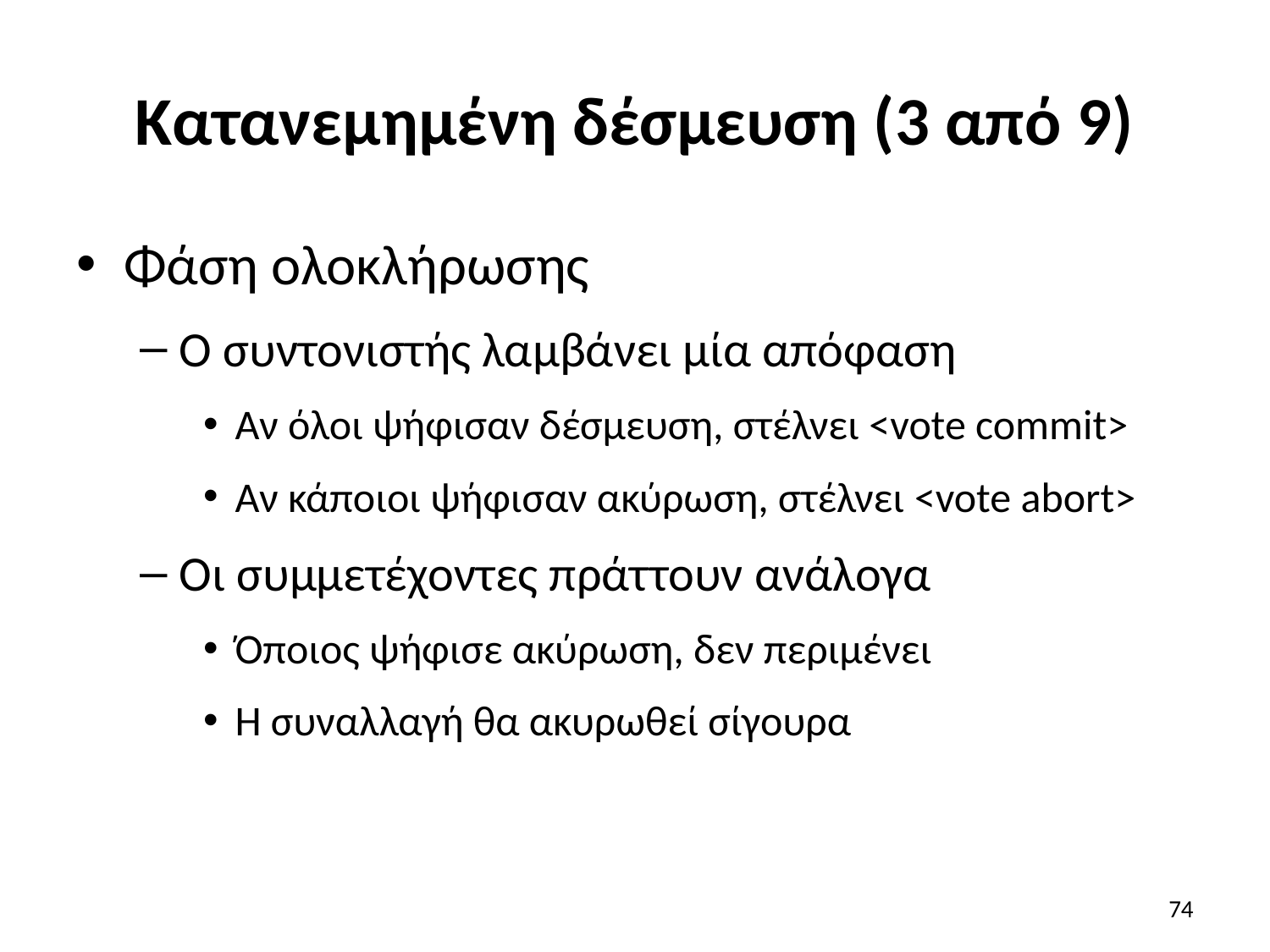

# Κατανεμημένη δέσμευση (3 από 9)
Φάση ολοκλήρωσης
Ο συντονιστής λαμβάνει μία απόφαση
Αν όλοι ψήφισαν δέσμευση, στέλνει <vote commit>
Αν κάποιοι ψήφισαν ακύρωση, στέλνει <vote abort>
Οι συμμετέχοντες πράττουν ανάλογα
Όποιος ψήφισε ακύρωση, δεν περιμένει
Η συναλλαγή θα ακυρωθεί σίγουρα

74